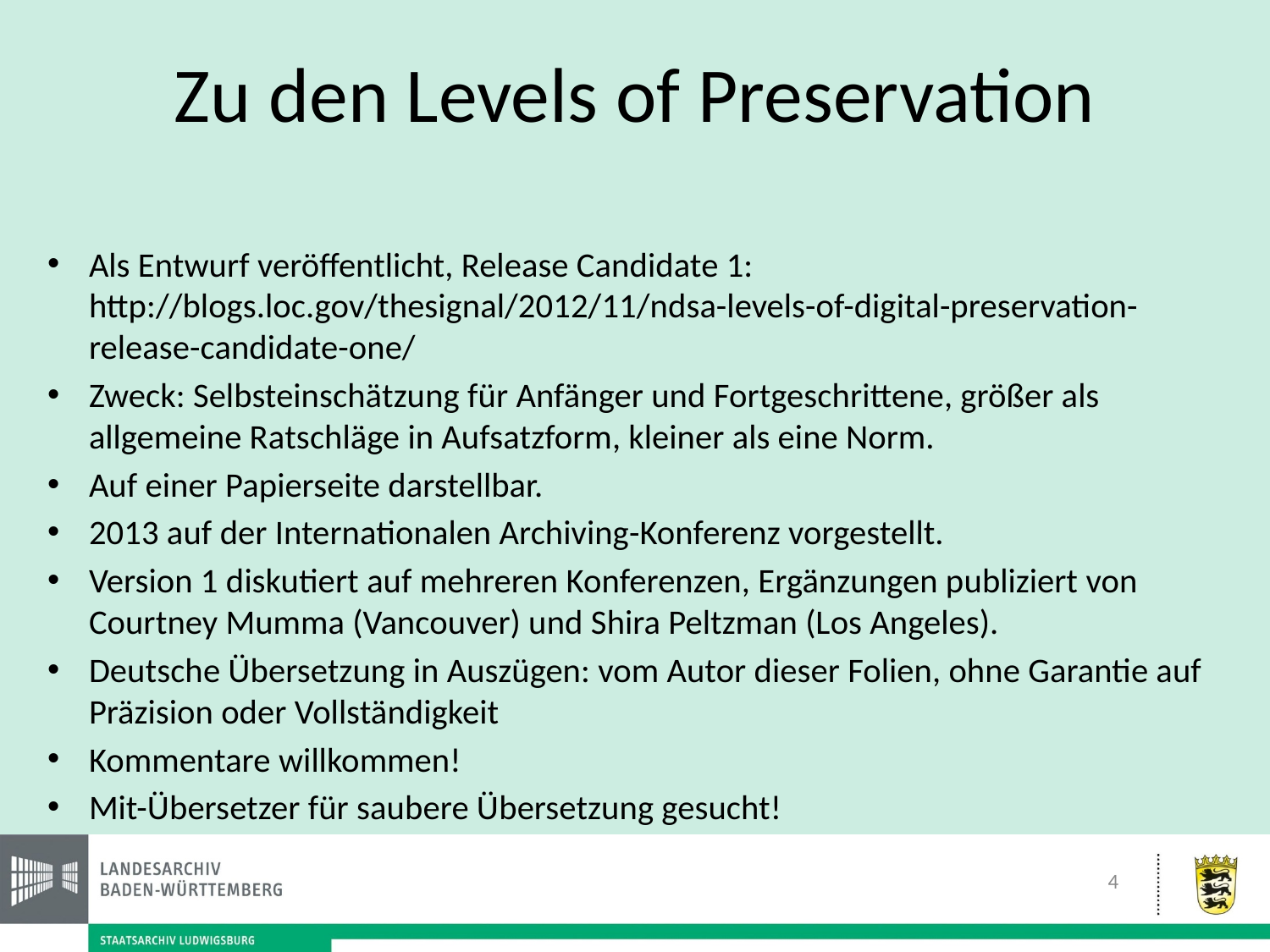

# Zu den Levels of Preservation
Als Entwurf veröffentlicht, Release Candidate 1: http://blogs.loc.gov/thesignal/2012/11/ndsa-levels-of-digital-preservation-release-candidate-one/
Zweck: Selbsteinschätzung für Anfänger und Fortgeschrittene, größer als allgemeine Ratschläge in Aufsatzform, kleiner als eine Norm.
Auf einer Papierseite darstellbar.
2013 auf der Internationalen Archiving-Konferenz vorgestellt.
Version 1 diskutiert auf mehreren Konferenzen, Ergänzungen publiziert von Courtney Mumma (Vancouver) und Shira Peltzman (Los Angeles).
Deutsche Übersetzung in Auszügen: vom Autor dieser Folien, ohne Garantie auf Präzision oder Vollständigkeit
Kommentare willkommen!
Mit-Übersetzer für saubere Übersetzung gesucht!
4